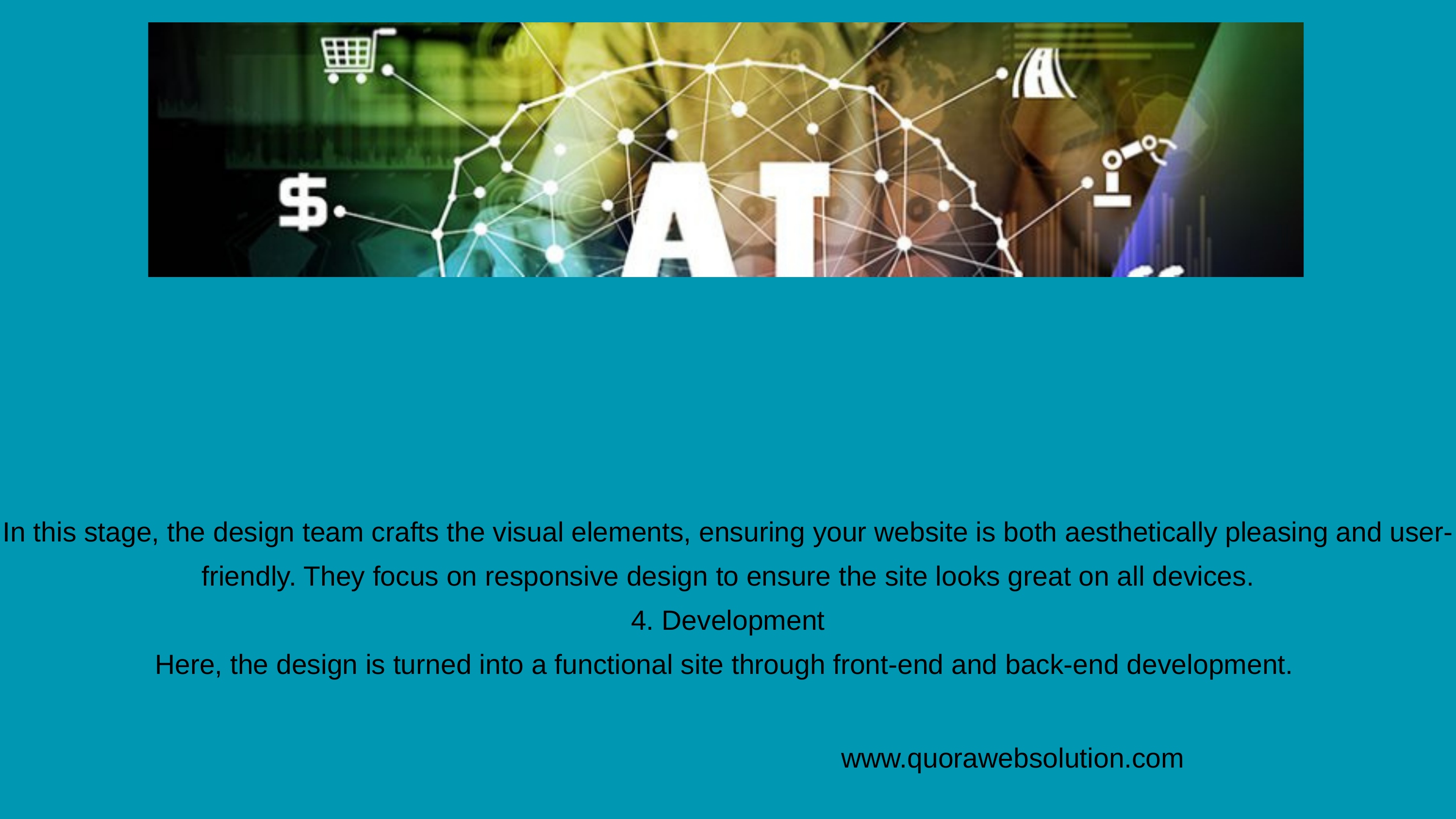

In this stage, the design team crafts the visual elements, ensuring your website is both aesthetically pleasing and user-friendly. They focus on responsive design to ensure the site looks great on all devices.
4. Development
Here, the design is turned into a functional site through front-end and back-end development.
www.quorawebsolution.com